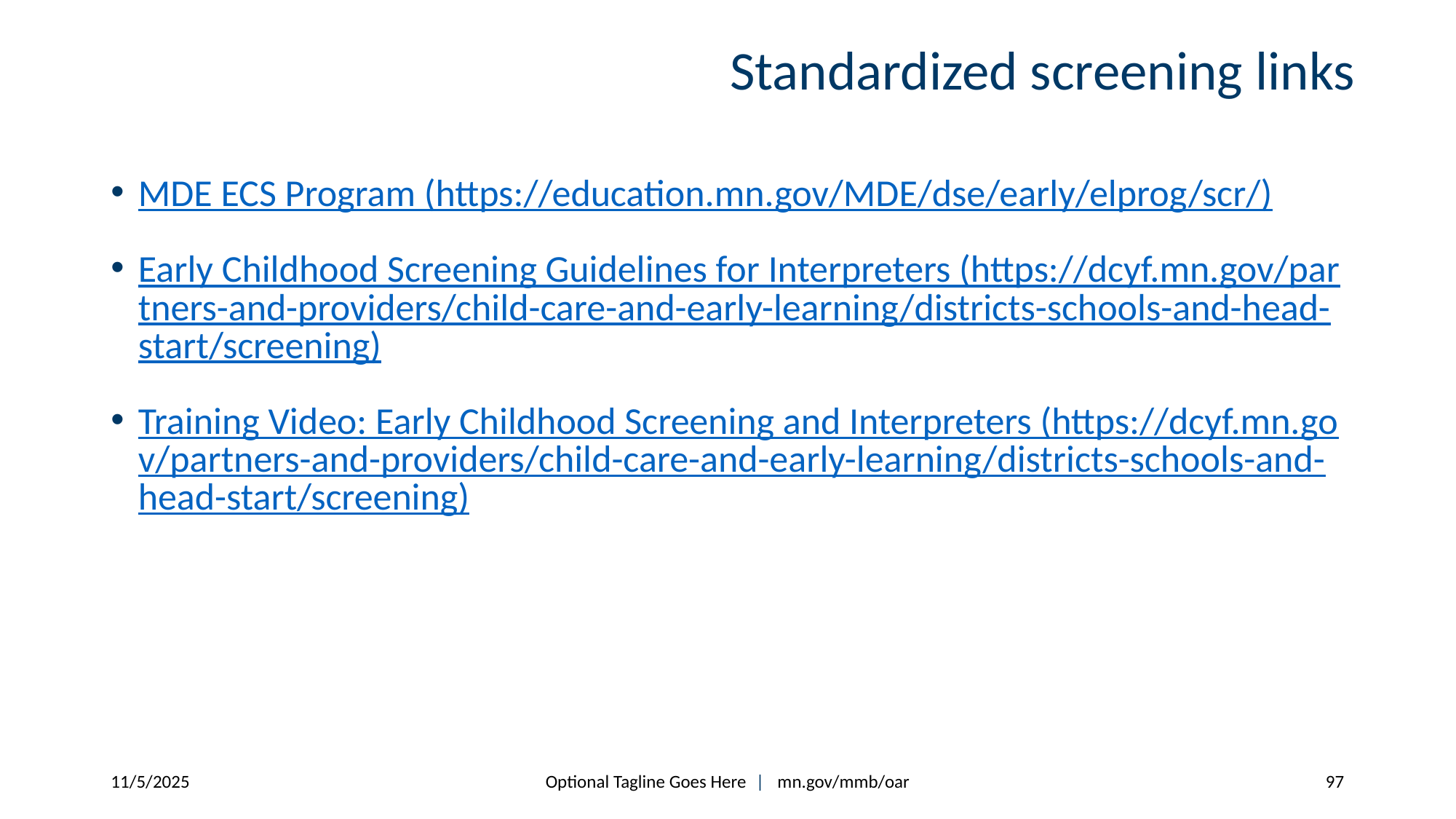

# Standardized screening​ links
MDE ECS Program (https://education.mn.gov/MDE/dse/early/elprog/scr/)
Early Childhood Screening Guidelines for Interpreters (https://dcyf.mn.gov/partners-and-providers/child-care-and-early-learning/districts-schools-and-head-start/screening)
Training Video: Early Childhood Screening and Interpreters (https://dcyf.mn.gov/partners-and-providers/child-care-and-early-learning/districts-schools-and-head-start/screening)

Optional Tagline Goes Here |  mn.gov/mmb/oar
11/5/2025
97